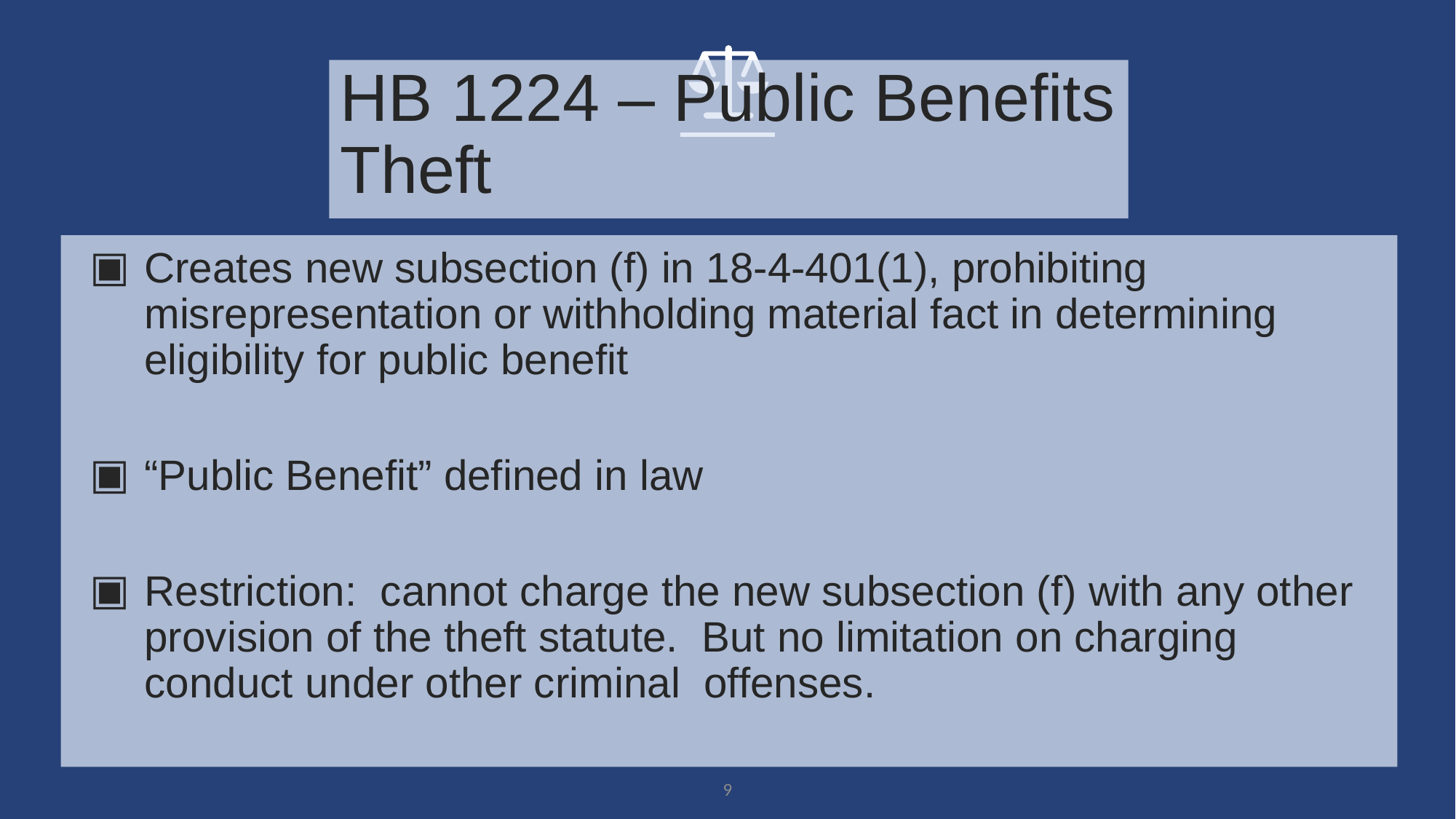

# HB 1224 – Public Benefits Theft
Creates new subsection (f) in 18-4-401(1), prohibiting misrepresentation or withholding material fact in determining eligibility for public benefit

“Public Benefit” defined in law

Restriction:  cannot charge the new subsection (f) with any other provision of the theft statute.  But no limitation on charging conduct under other criminal  offenses.

9